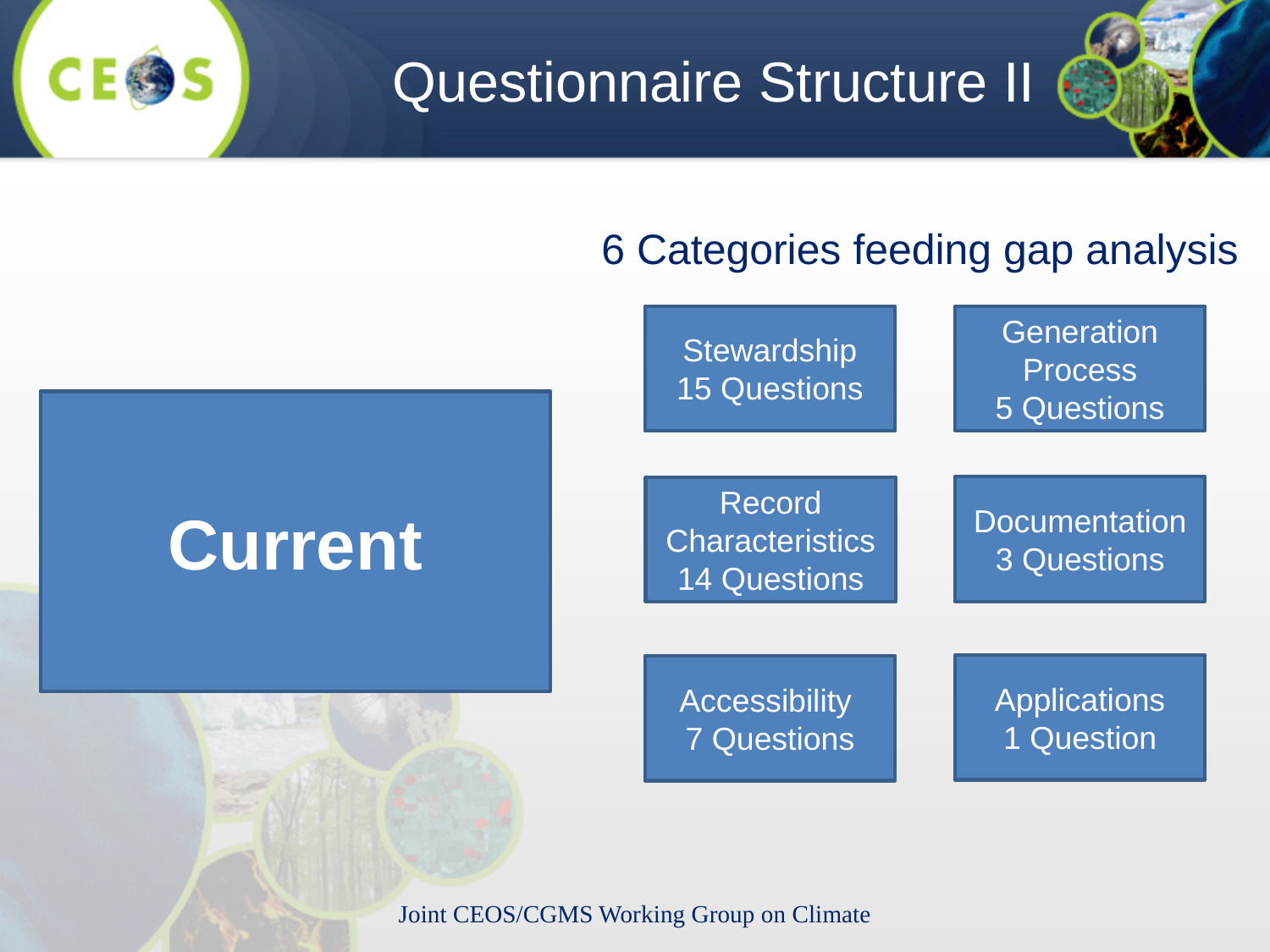

# Questionnaire Structure II
6 Categories feeding gap analysis
Stewardship
15 Questions
Generation Process
5 Questions
Current
Documentation
3 Questions
Record Characteristics
14 Questions
Applications
1 Question
Accessibility
7 Questions
Joint CEOS/CGMS Working Group on Climate